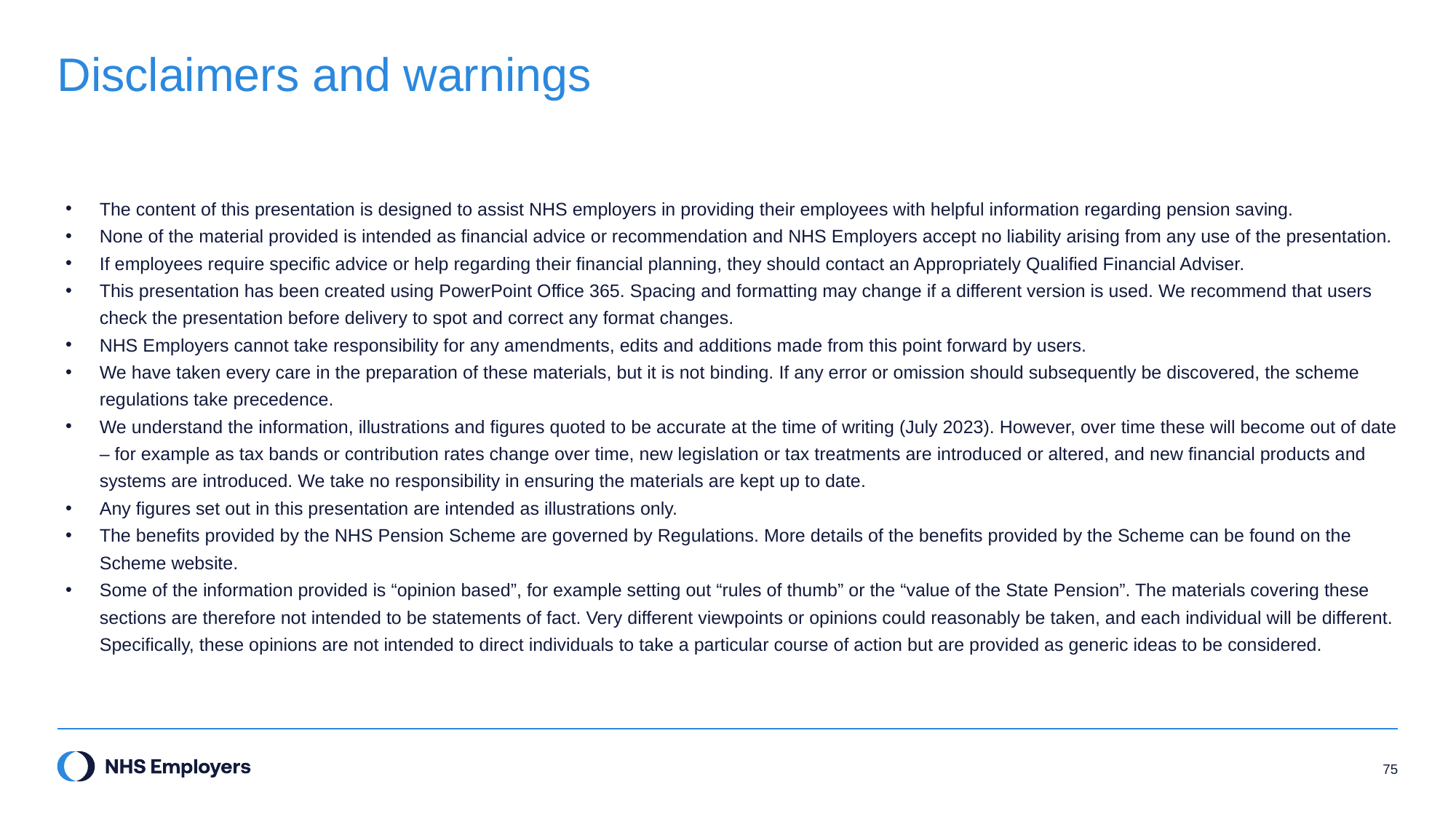

# Disclaimers and warnings
The content of this presentation is designed to assist NHS employers in providing their employees with helpful information regarding pension saving.
None of the material provided is intended as financial advice or recommendation and NHS Employers accept no liability arising from any use of the presentation.
If employees require specific advice or help regarding their financial planning, they should contact an Appropriately Qualified Financial Adviser.
This presentation has been created using PowerPoint Office 365. Spacing and formatting may change if a different version is used. We recommend that users check the presentation before delivery to spot and correct any format changes.
NHS Employers cannot take responsibility for any amendments, edits and additions made from this point forward by users.
We have taken every care in the preparation of these materials, but it is not binding. If any error or omission should subsequently be discovered, the scheme regulations take precedence.
We understand the information, illustrations and figures quoted to be accurate at the time of writing (July 2023). However, over time these will become out of date – for example as tax bands or contribution rates change over time, new legislation or tax treatments are introduced or altered, and new financial products and systems are introduced. We take no responsibility in ensuring the materials are kept up to date.
Any figures set out in this presentation are intended as illustrations only.
The benefits provided by the NHS Pension Scheme are governed by Regulations. More details of the benefits provided by the Scheme can be found on the Scheme website.
Some of the information provided is “opinion based”, for example setting out “rules of thumb” or the “value of the State Pension”. The materials covering these sections are therefore not intended to be statements of fact. Very different viewpoints or opinions could reasonably be taken, and each individual will be different. Specifically, these opinions are not intended to direct individuals to take a particular course of action but are provided as generic ideas to be considered.

75